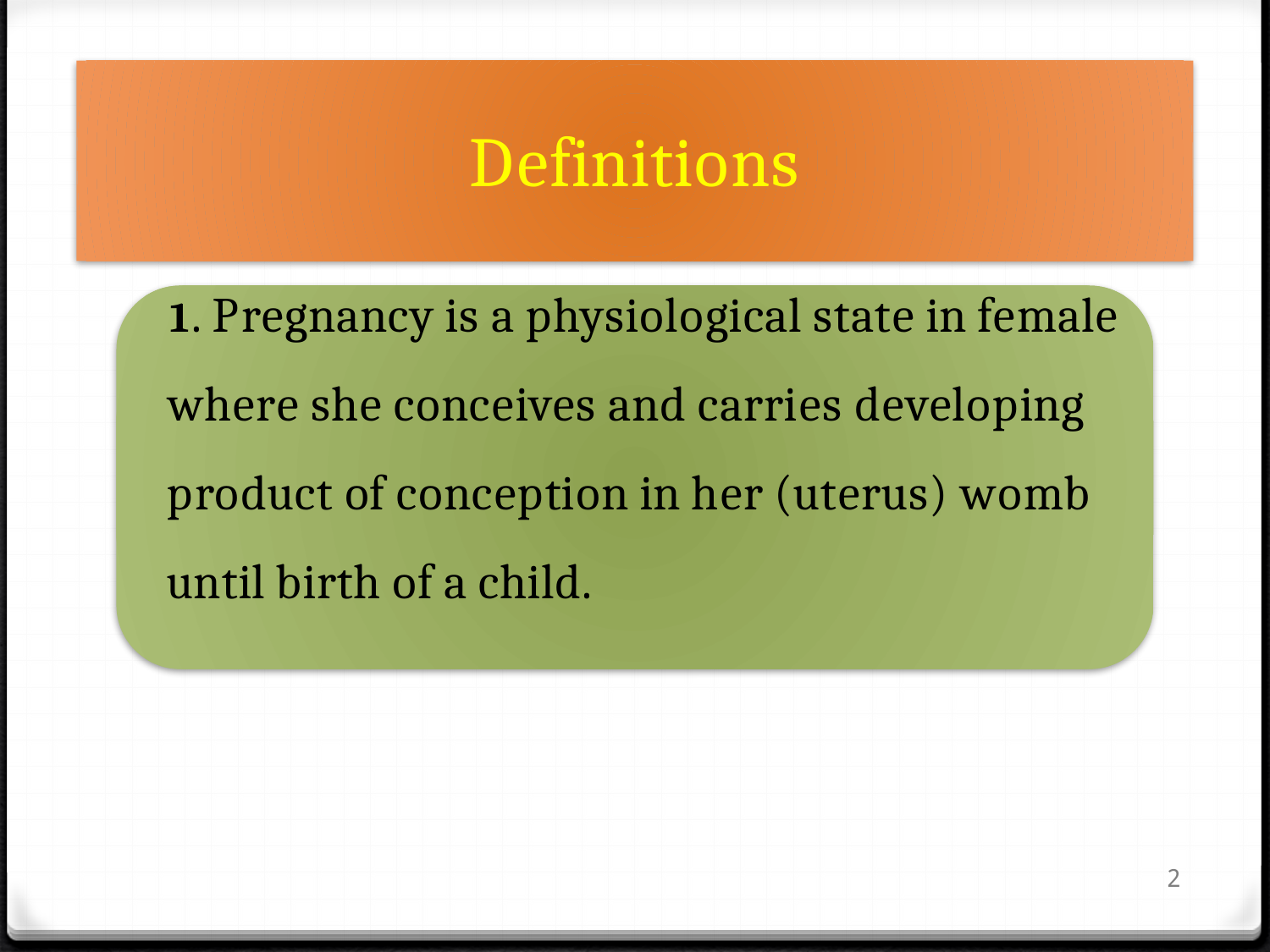

# Definitions
1. Pregnancy is a physiological state in female where she conceives and carries developing product of conception in her (uterus) womb until birth of a child.

2